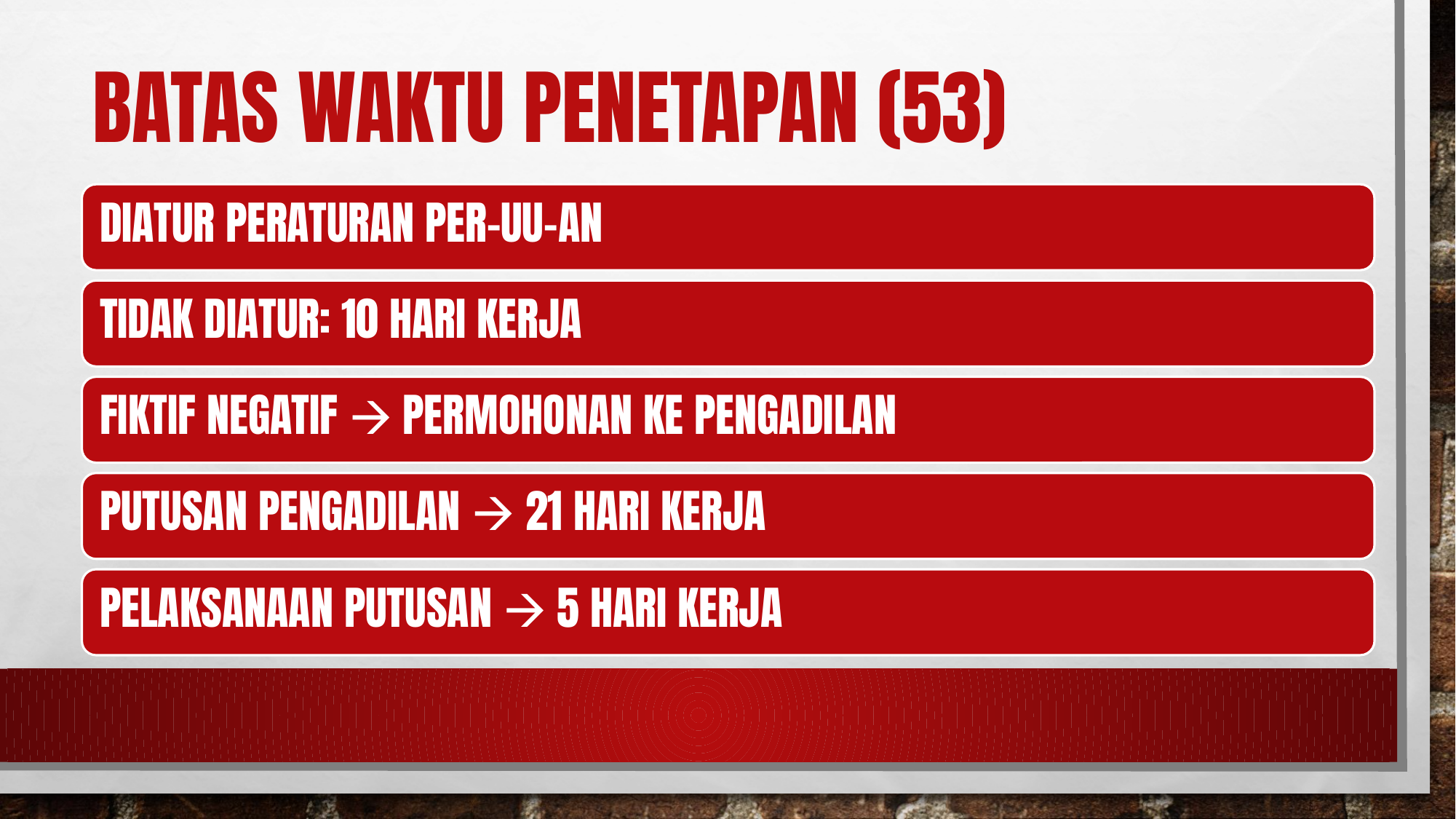

# BATAS WAKTU PENETAPAN (53)

DIATUR PERATURAN PER-UU-AN

TIDAK DIATUR: 10 HARI KERJA

FIKTIF NEGATIF 🡪 PERMOHONAN KE PENGADILAN

PUTUSAN PENGADILAN 🡪 21 HARI KERJA

PELAKSANAAN PUTUSAN 🡪 5 HARI KERJA